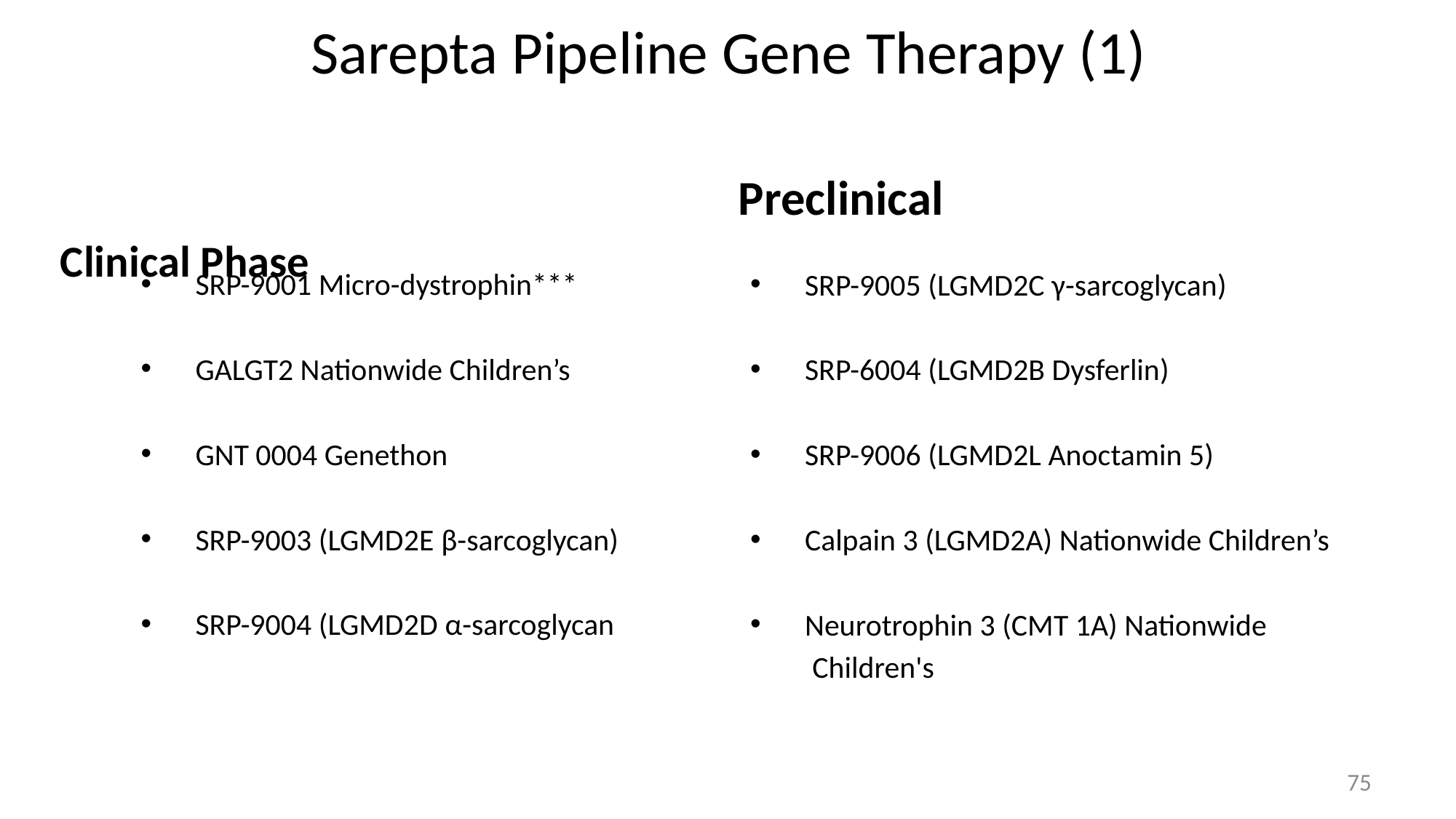

# Sarepta Pipeline Gene Therapy (1)
Preclinical
Clinical Phase

SRP-9001 Micro-dystrophin***

GALGT2 Nationwide Children’s

GNT 0004 Genethon

SRP-9003 (LGMD2E β-sarcoglycan)

SRP-9004 (LGMD2D α-sarcoglycan
SRP-9005 (LGMD2C γ-sarcoglycan)

SRP-6004 (LGMD2B Dysferlin)

SRP-9006 (LGMD2L Anoctamin 5)

Calpain 3 (LGMD2A) Nationwide Children’s

Neurotrophin 3 (CMT 1A) Nationwide
         Children's

75